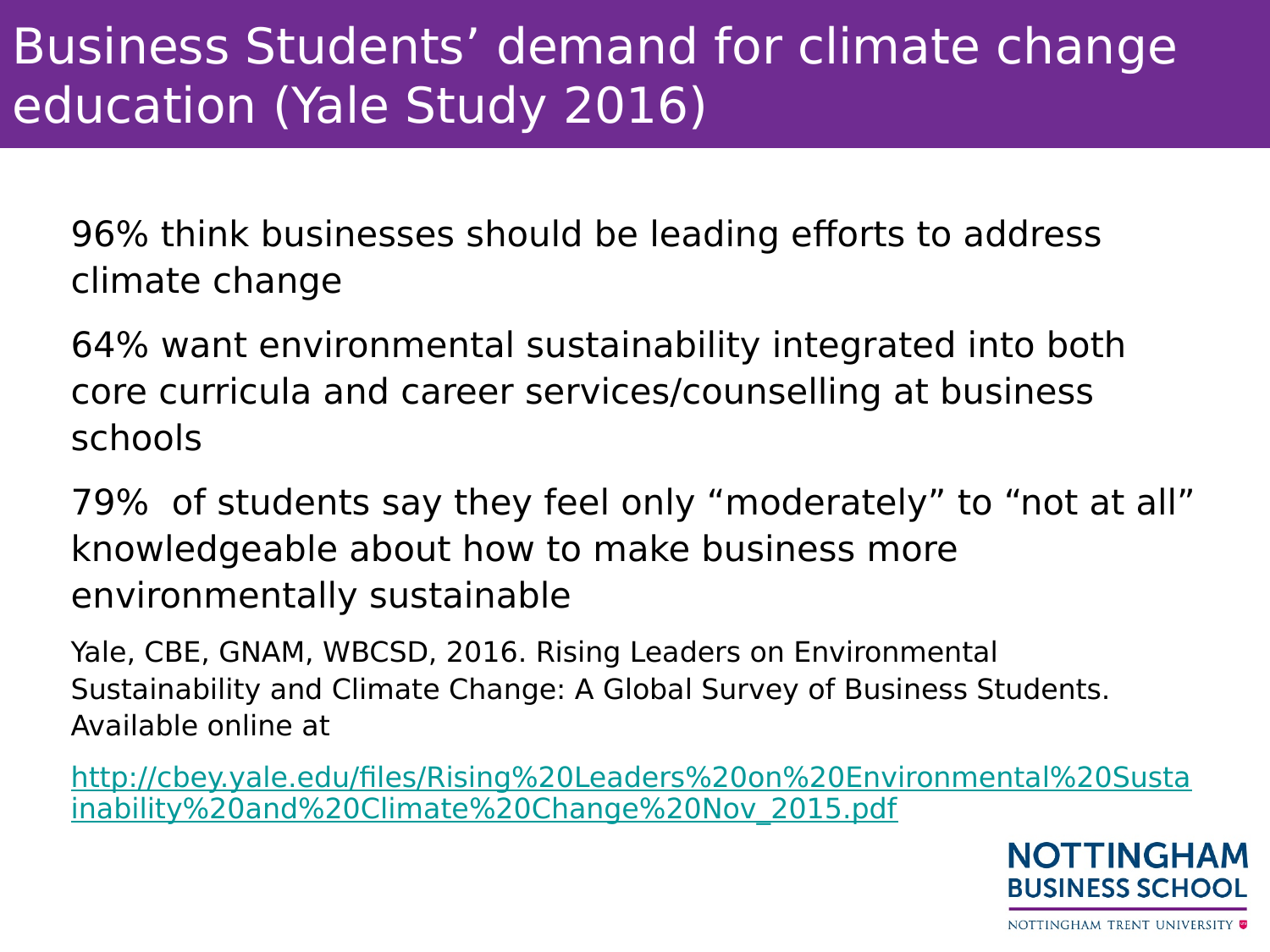

# Business Students’ demand for climate change education (Yale Study 2016)
96% think businesses should be leading efforts to address climate change
64% want environmental sustainability integrated into both core curricula and career services/counselling at business schools
79%  of students say they feel only “moderately” to “not at all” knowledgeable about how to make business more environmentally sustainable
Yale, CBE, GNAM, WBCSD, 2016. Rising Leaders on Environmental Sustainability and Climate Change: A Global Survey of Business Students. Available online at
http://cbey.yale.edu/files/Rising%20Leaders%20on%20Environmental%20Sustainability%20and%20Climate%20Change%20Nov_2015.pdf